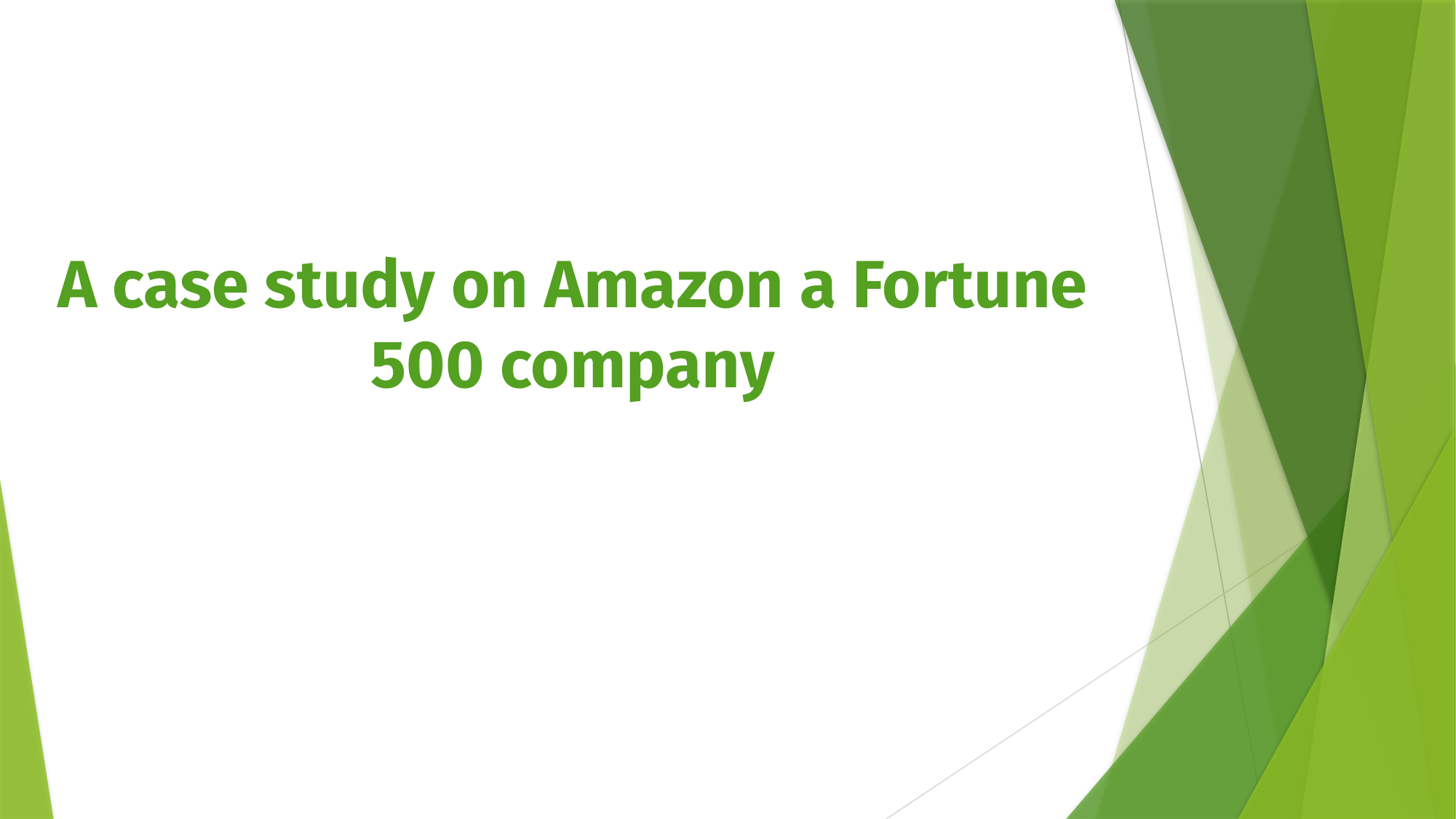

# A case study on Amazon a Fortune 500 company